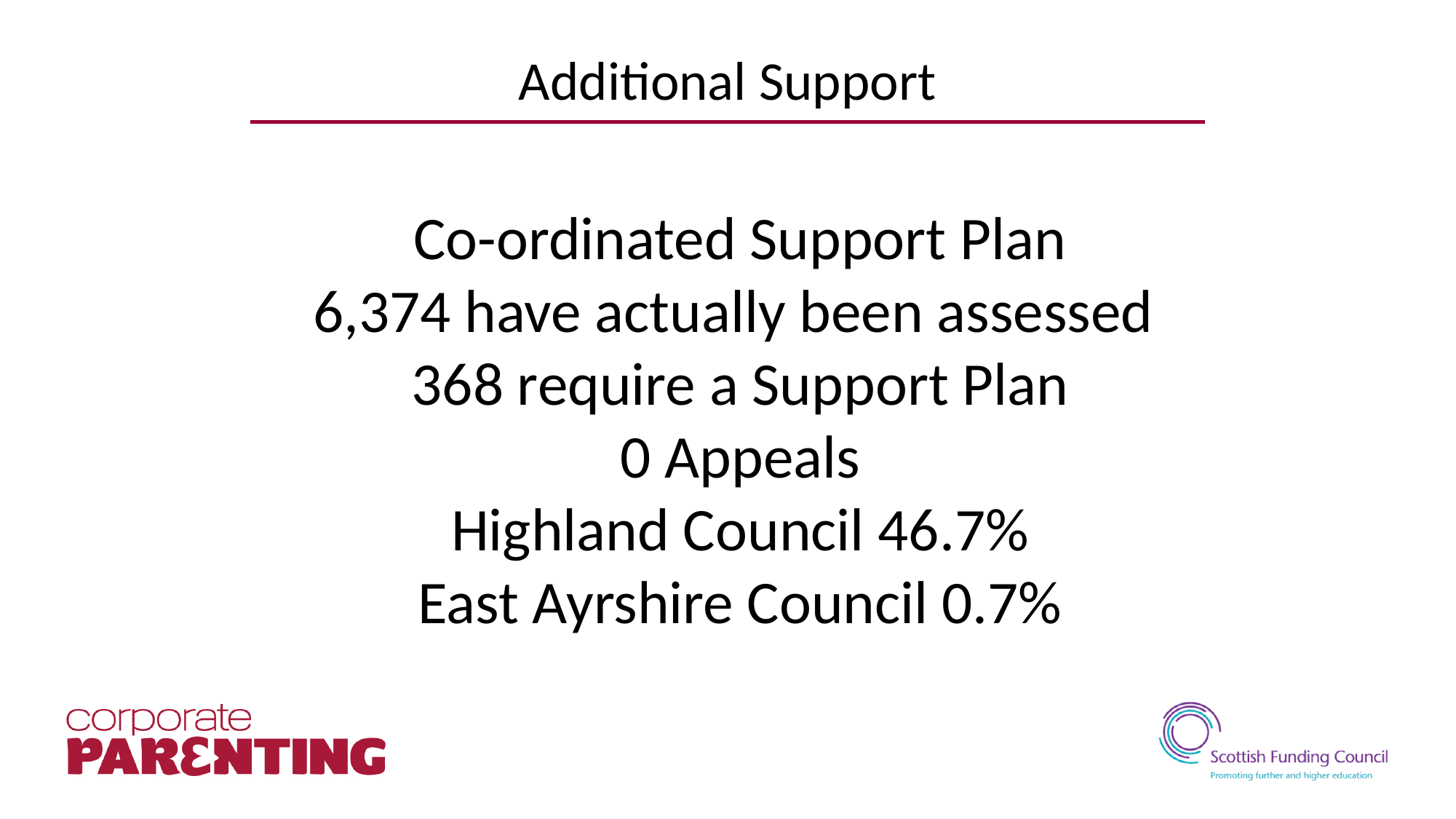

Additional Support
Co-ordinated Support Plan
6,374 have actually been assessed
368 require a Support Plan
0 Appeals
Highland Council 46.7%
East Ayrshire Council 0.7%